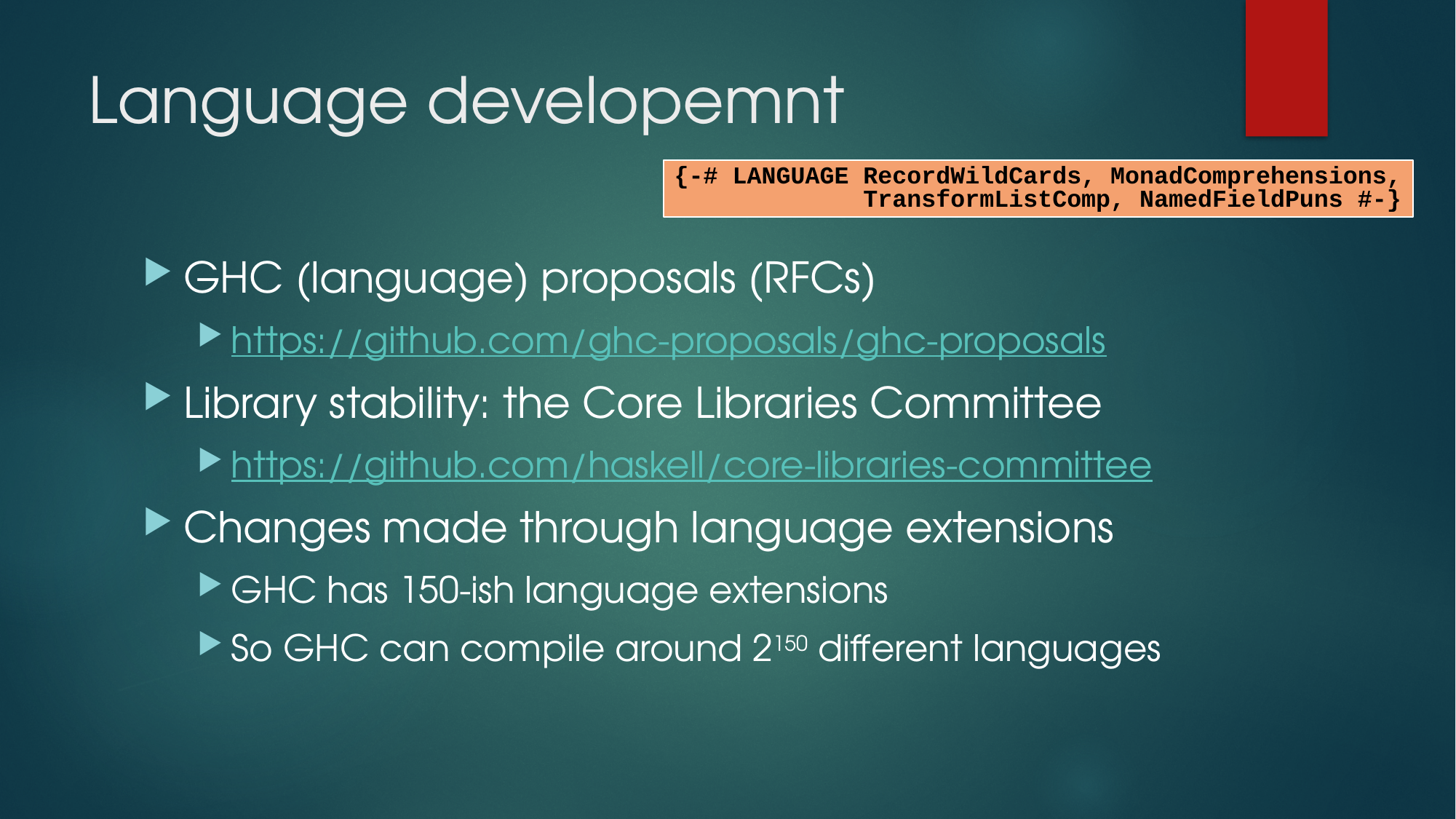

# Language developemnt
{-# LANGUAGE RecordWildCards, MonadComprehensions,
             TransformListComp, NamedFieldPuns #-}
GHC (language) proposals (RFCs)
https://github.com/ghc-proposals/ghc-proposals
Library stability: the Core Libraries Committee
https://github.com/haskell/core-libraries-committee
Changes made through language extensions
GHC has 150-ish language extensions
So GHC can compile around 2150 different languages